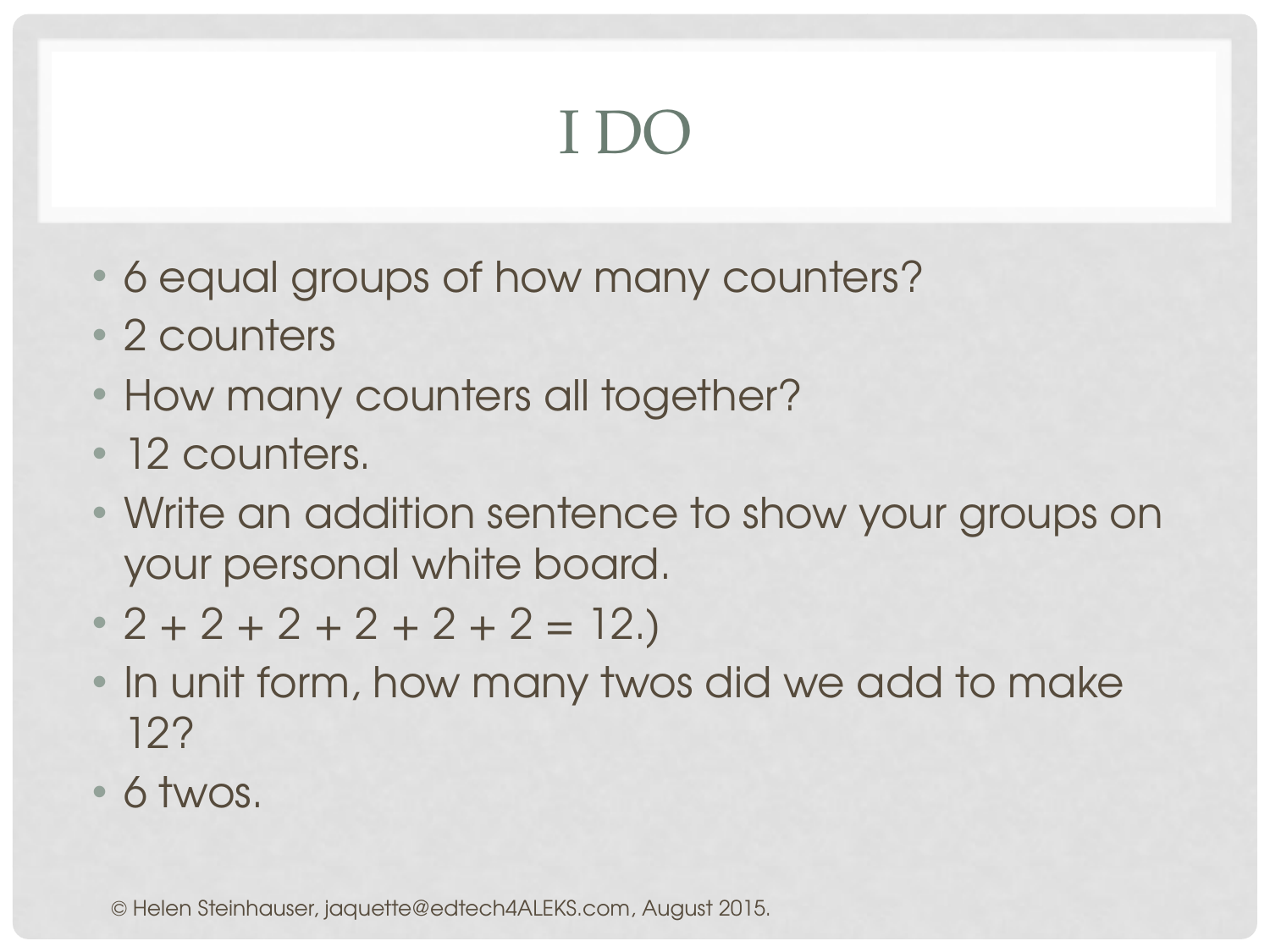

# I do
6 equal groups of how many counters?
2 counters
How many counters all together?
12 counters.
Write an addition sentence to show your groups on your personal white board.
2 + 2 + 2 + 2 + 2 + 2 = 12.)
In unit form, how many twos did we add to make 12?
6 twos.
© Helen Steinhauser, jaquette@edtech4ALEKS.com, August 2015.